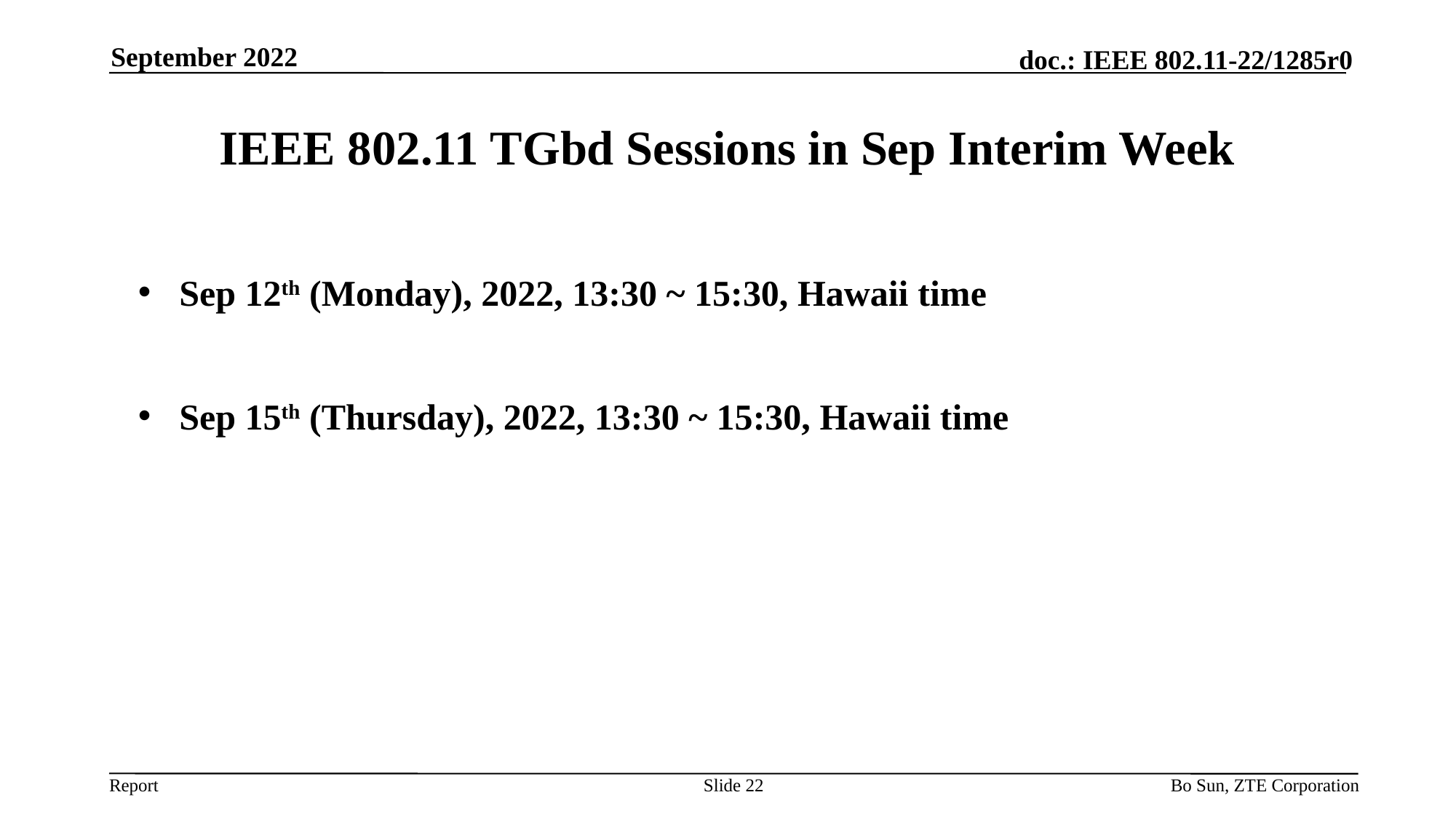

September 2022
# IEEE 802.11 TGbd Sessions in Sep Interim Week
Sep 12th (Monday), 2022, 13:30 ~ 15:30, Hawaii time

Sep 15th (Thursday), 2022, 13:30 ~ 15:30, Hawaii time
Slide 22
Bo Sun, ZTE Corporation